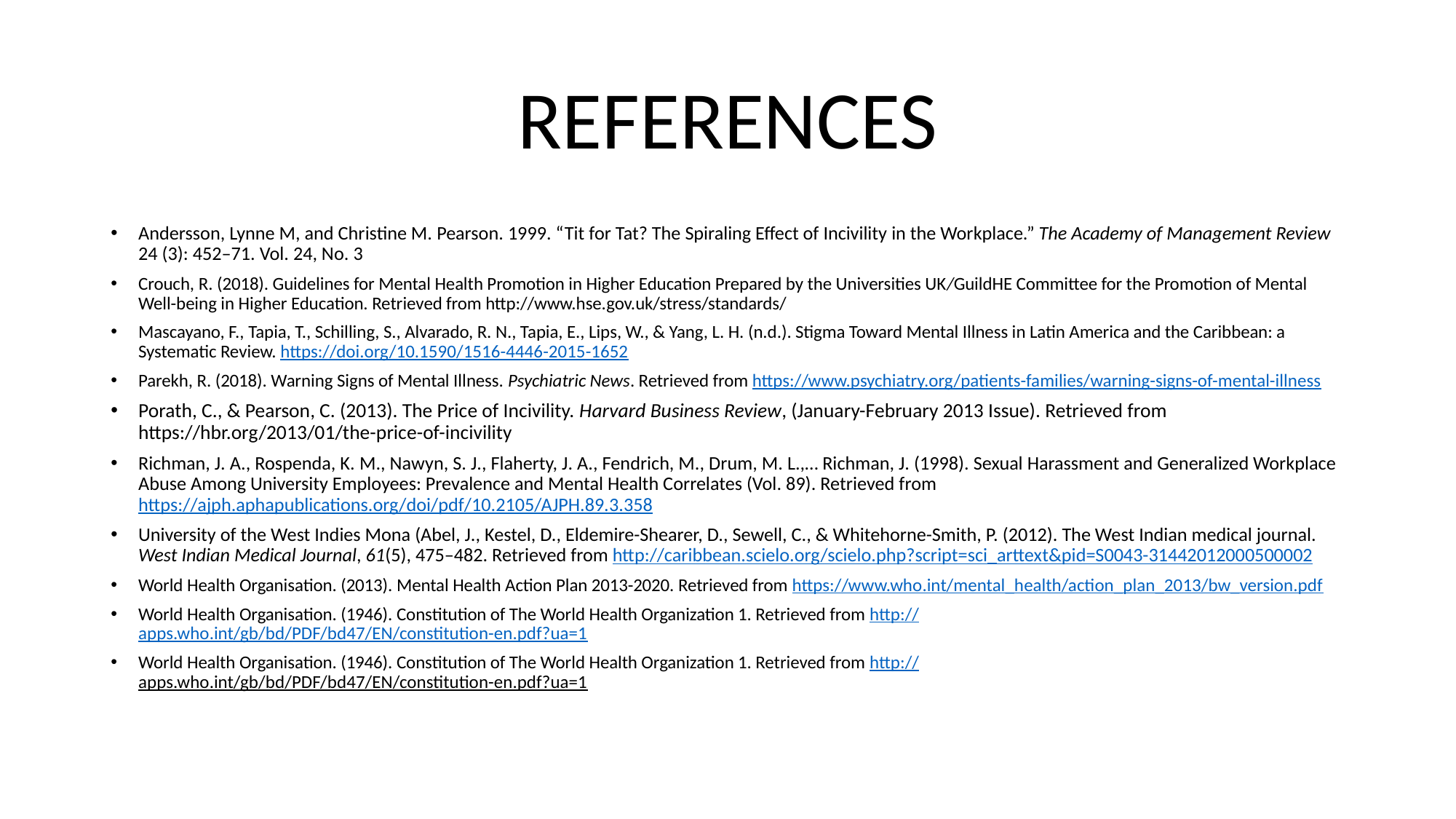

# REFERENCES
Andersson, Lynne M, and Christine M. Pearson. 1999. “Tit for Tat? The Spiraling Effect of Incivility in the Workplace.” The Academy of Management Review 24 (3): 452–71. Vol. 24, No. 3
Crouch, R. (2018). Guidelines for Mental Health Promotion in Higher Education Prepared by the Universities UK/GuildHE Committee for the Promotion of Mental Well-being in Higher Education. Retrieved from http://www.hse.gov.uk/stress/standards/
Mascayano, F., Tapia, T., Schilling, S., Alvarado, R. N., Tapia, E., Lips, W., & Yang, L. H. (n.d.). Stigma Toward Mental Illness in Latin America and the Caribbean: a Systematic Review. https://doi.org/10.1590/1516-4446-2015-1652
Parekh, R. (2018). Warning Signs of Mental Illness. Psychiatric News. Retrieved from https://www.psychiatry.org/patients-families/warning-signs-of-mental-illness
Porath, C., & Pearson, C. (2013). The Price of Incivility. Harvard Business Review, (January-February 2013 Issue). Retrieved from https://hbr.org/2013/01/the-price-of-incivility
Richman, J. A., Rospenda, K. M., Nawyn, S. J., Flaherty, J. A., Fendrich, M., Drum, M. L.,… Richman, J. (1998). Sexual Harassment and Generalized Workplace Abuse Among University Employees: Prevalence and Mental Health Correlates (Vol. 89). Retrieved from https://ajph.aphapublications.org/doi/pdf/10.2105/AJPH.89.3.358
University of the West Indies Mona (Abel, J., Kestel, D., Eldemire-Shearer, D., Sewell, C., & Whitehorne-Smith, P. (2012). The West Indian medical journal. West Indian Medical Journal, 61(5), 475–482. Retrieved from http://caribbean.scielo.org/scielo.php?script=sci_arttext&pid=S0043-31442012000500002
World Health Organisation. (2013). Mental Health Action Plan 2013-2020. Retrieved from https://www.who.int/mental_health/action_plan_2013/bw_version.pdf
World Health Organisation. (1946). Constitution of The World Health Organization 1. Retrieved from http://apps.who.int/gb/bd/PDF/bd47/EN/constitution-en.pdf?ua=1
World Health Organisation. (1946). Constitution of The World Health Organization 1. Retrieved from http://apps.who.int/gb/bd/PDF/bd47/EN/constitution-en.pdf?ua=1